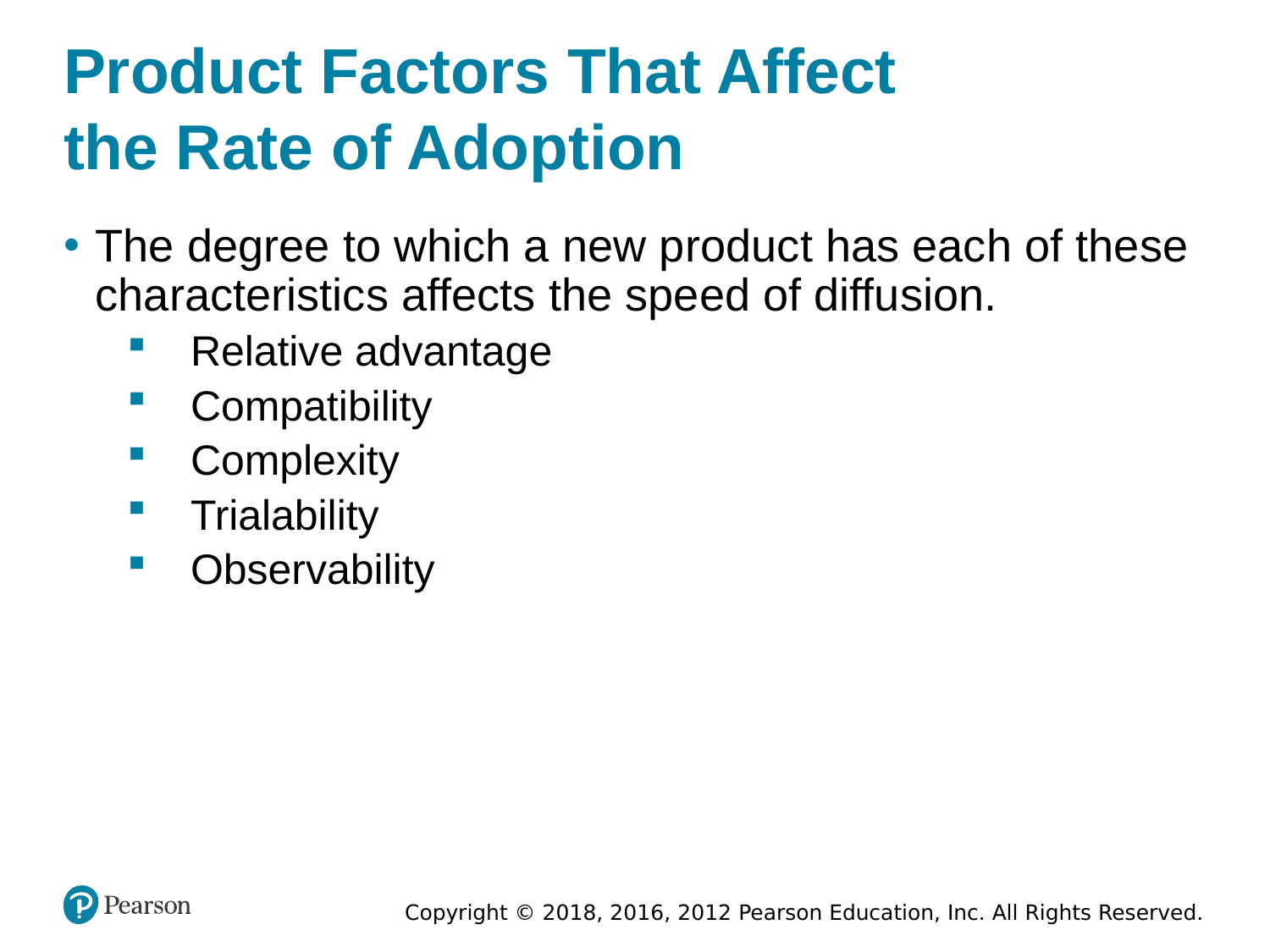

# Product Factors That Affect the Rate of Adoption
The degree to which a new product has each of these characteristics affects the speed of diffusion.
Relative advantage
Compatibility
Complexity
Trialability
Observability